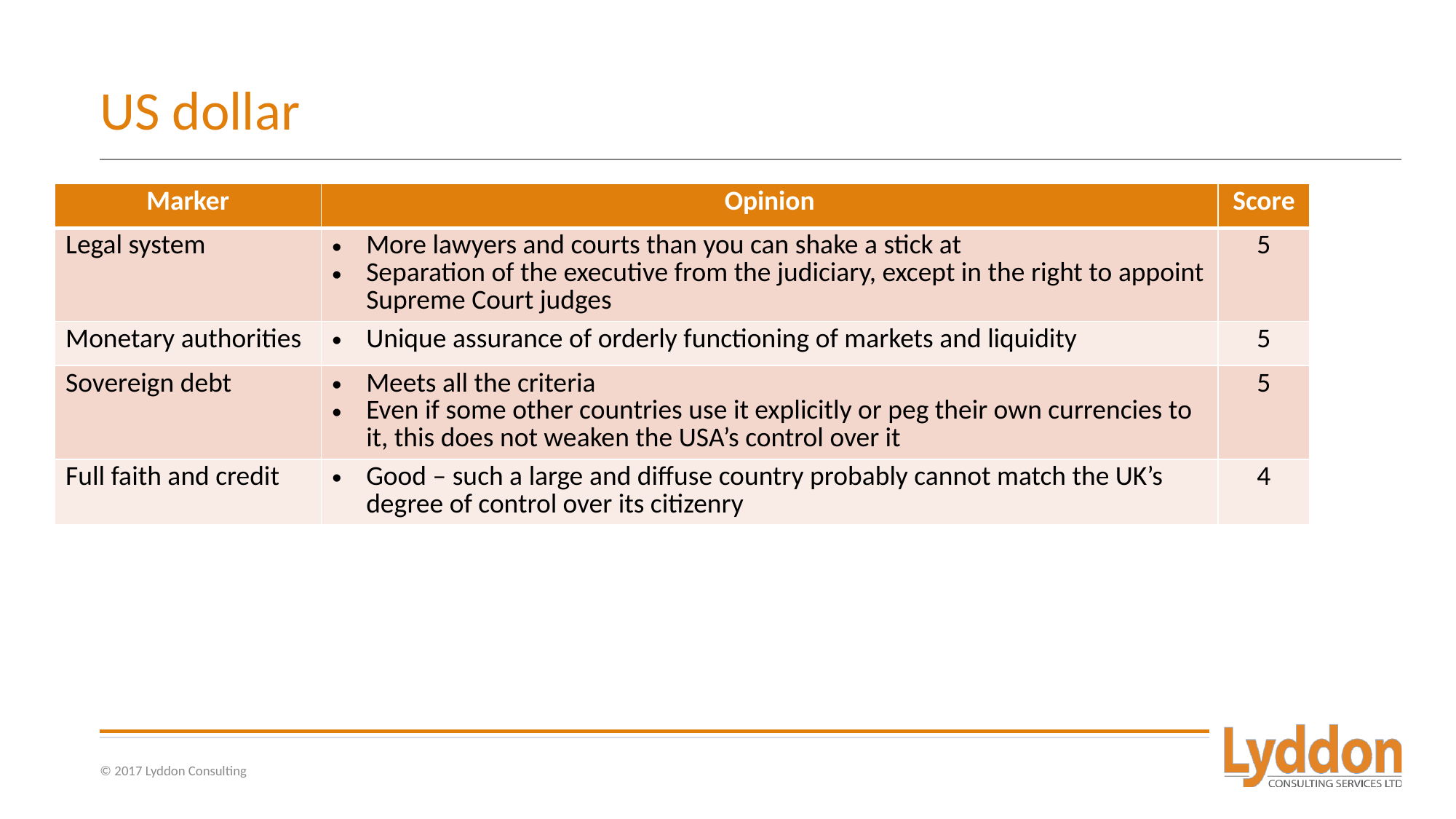

# US dollar
| Marker | Opinion | Score |
| --- | --- | --- |
| Legal system | More lawyers and courts than you can shake a stick at Separation of the executive from the judiciary, except in the right to appoint Supreme Court judges | 5 |
| Monetary authorities | Unique assurance of orderly functioning of markets and liquidity | 5 |
| Sovereign debt | Meets all the criteria Even if some other countries use it explicitly or peg their own currencies to it, this does not weaken the USA’s control over it | 5 |
| Full faith and credit | Good – such a large and diffuse country probably cannot match the UK’s degree of control over its citizenry | 4 |